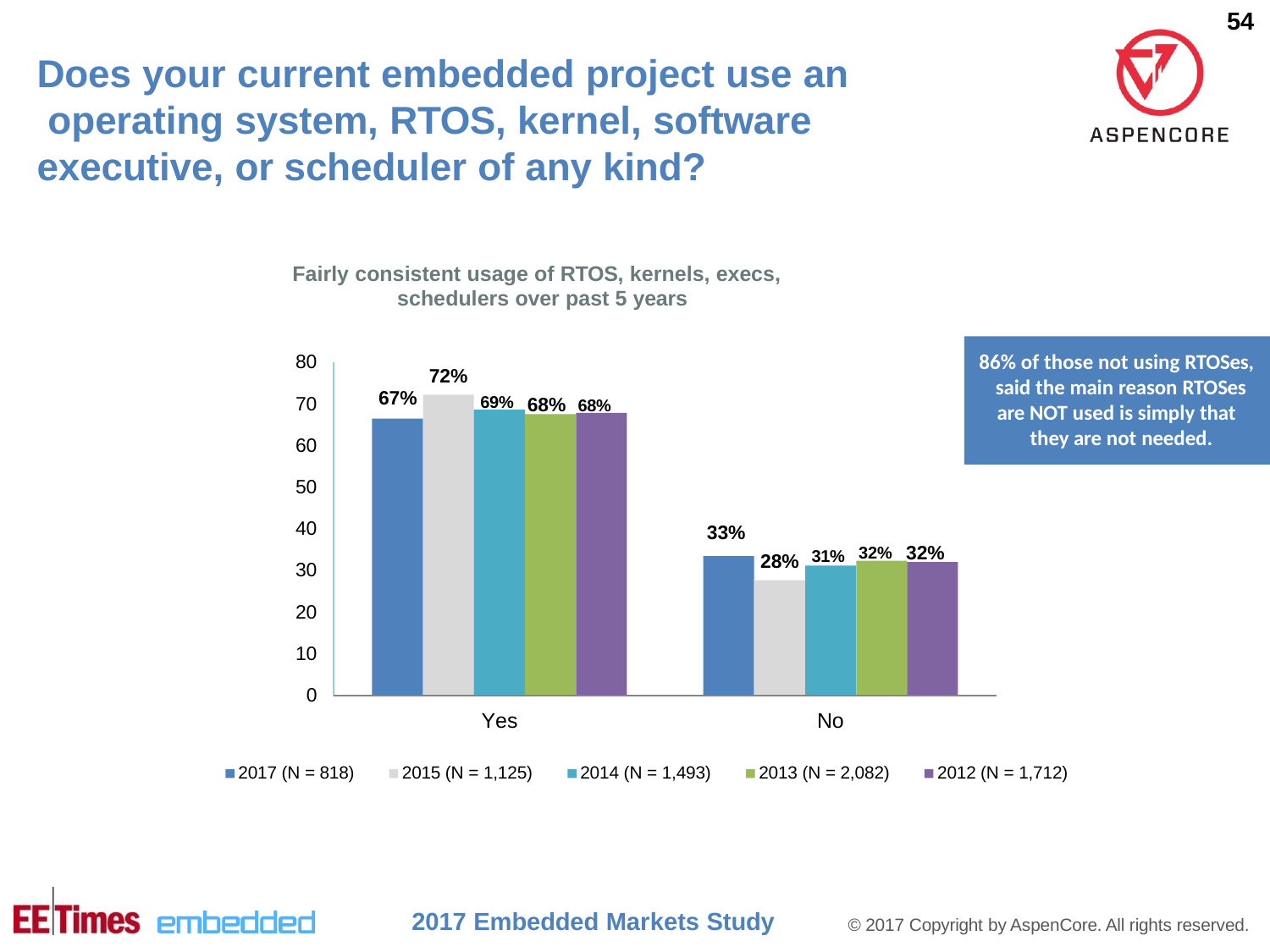

54
# Does your current embedded project use an  operating system, RTOS, kernel, software  executive, or scheduler of any kind?
Fairly consistent usage of RTOS, kernels, execs,  schedulers over past 5 years

86% of those not using RTOSes,  said the main reason RTOSes
80

72%
69% 68% 68%
67%
70
are NOT used is simply that  they are not needed.
60
50
40
33%
31% 32% 32%
28%
30
20
10
0
Yes
No
2017 (N = 818)
2015 (N = 1,125)
2014 (N = 1,493)
2013 (N = 2,082)
2012 (N = 1,712)

2017 Embedded Markets Study
© 2017 Copyright by AspenCore. All rights reserved.